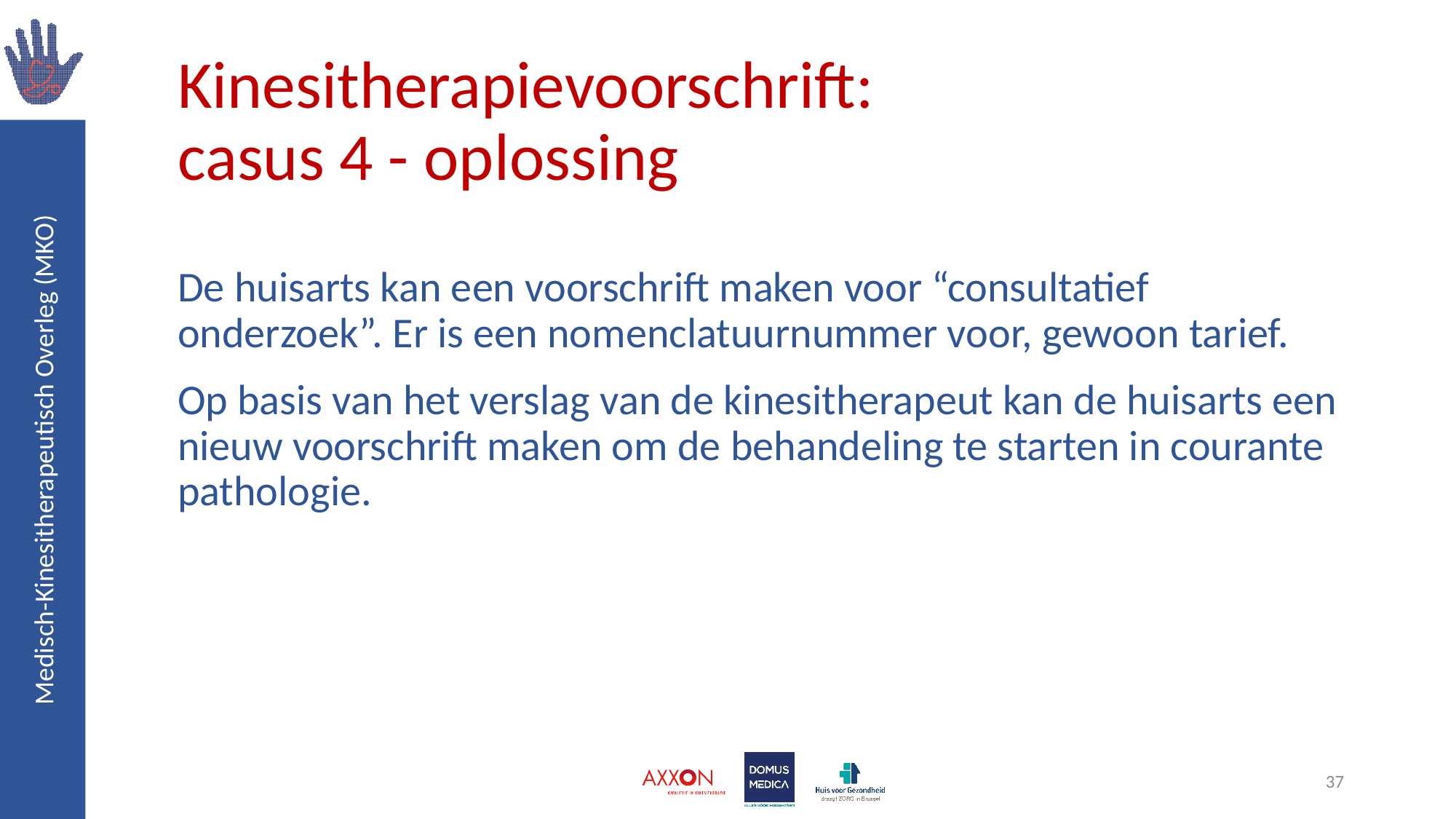

# Kinesitherapievoorschrift: casus 4 - oplossing
De huisarts kan een voorschrift maken voor “consultatief onderzoek”. Er is een nomenclatuurnummer voor, gewoon tarief.
Op basis van het verslag van de kinesitherapeut kan de huisarts een nieuw voorschrift maken om de behandeling te starten in courante pathologie.
37